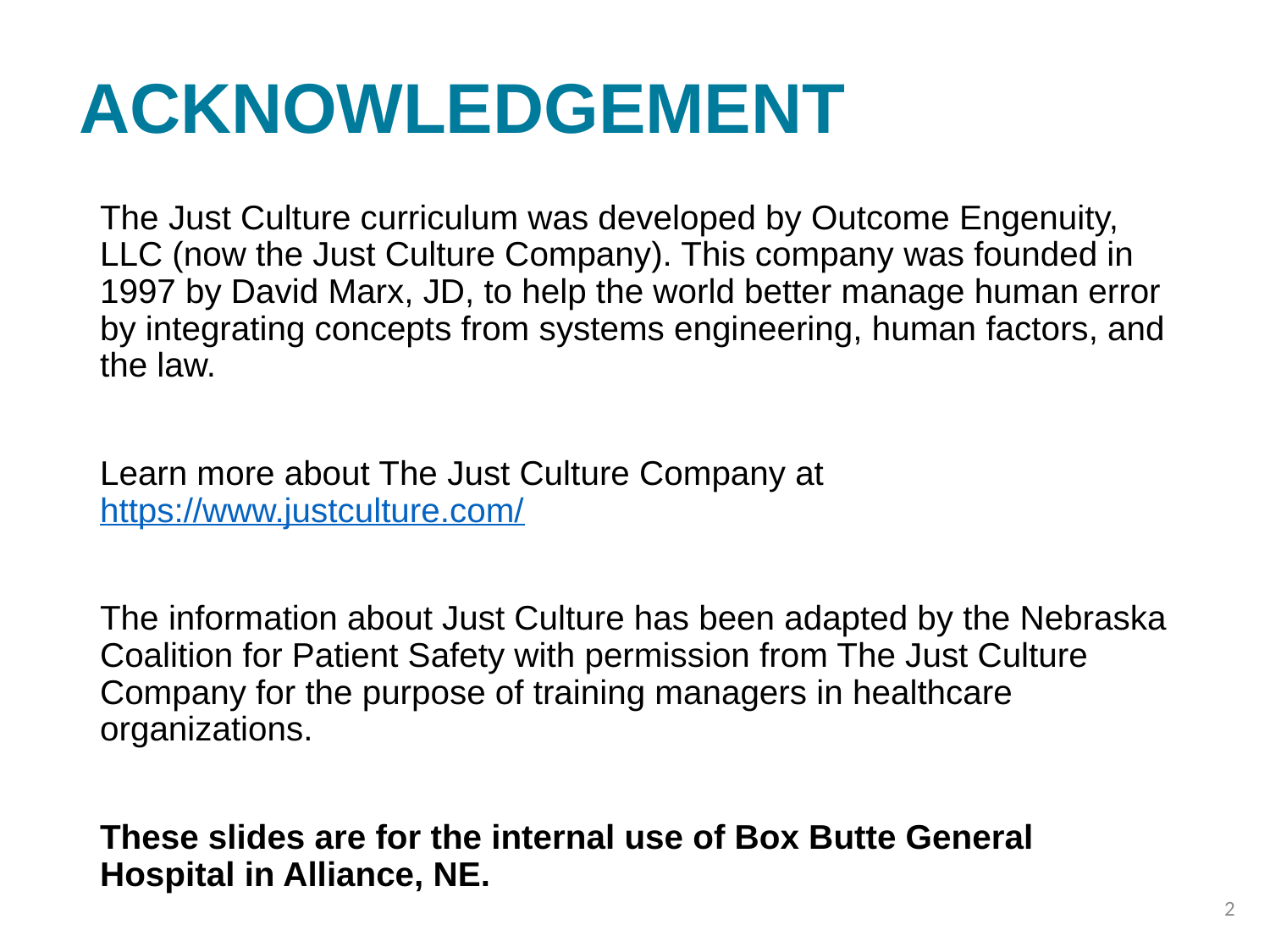

# Acknowledgement
The Just Culture curriculum was developed by Outcome Engenuity, LLC (now the Just Culture Company). This company was founded in 1997 by David Marx, JD, to help the world better manage human error by integrating concepts from systems engineering, human factors, and the law.

Learn more about The Just Culture Company at https://www.justculture.com/

The information about Just Culture has been adapted by the Nebraska Coalition for Patient Safety with permission from The Just Culture Company for the purpose of training managers in healthcare organizations.

These slides are for the internal use of Box Butte General Hospital in Alliance, NE.
2